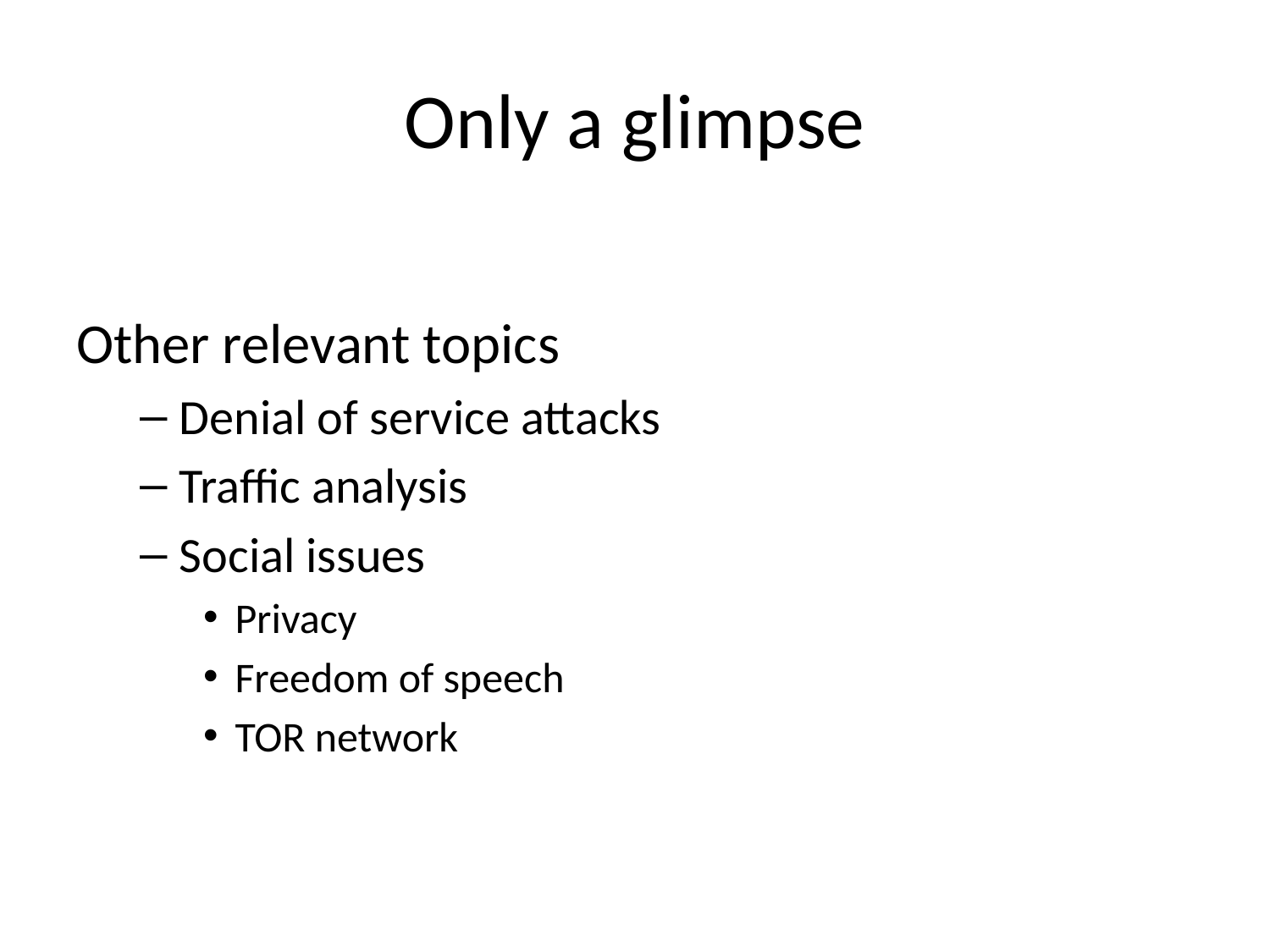

# Only a glimpse

Other relevant topics
Denial of service attacks
Traffic analysis
Social issues
Privacy
Freedom of speech
TOR network